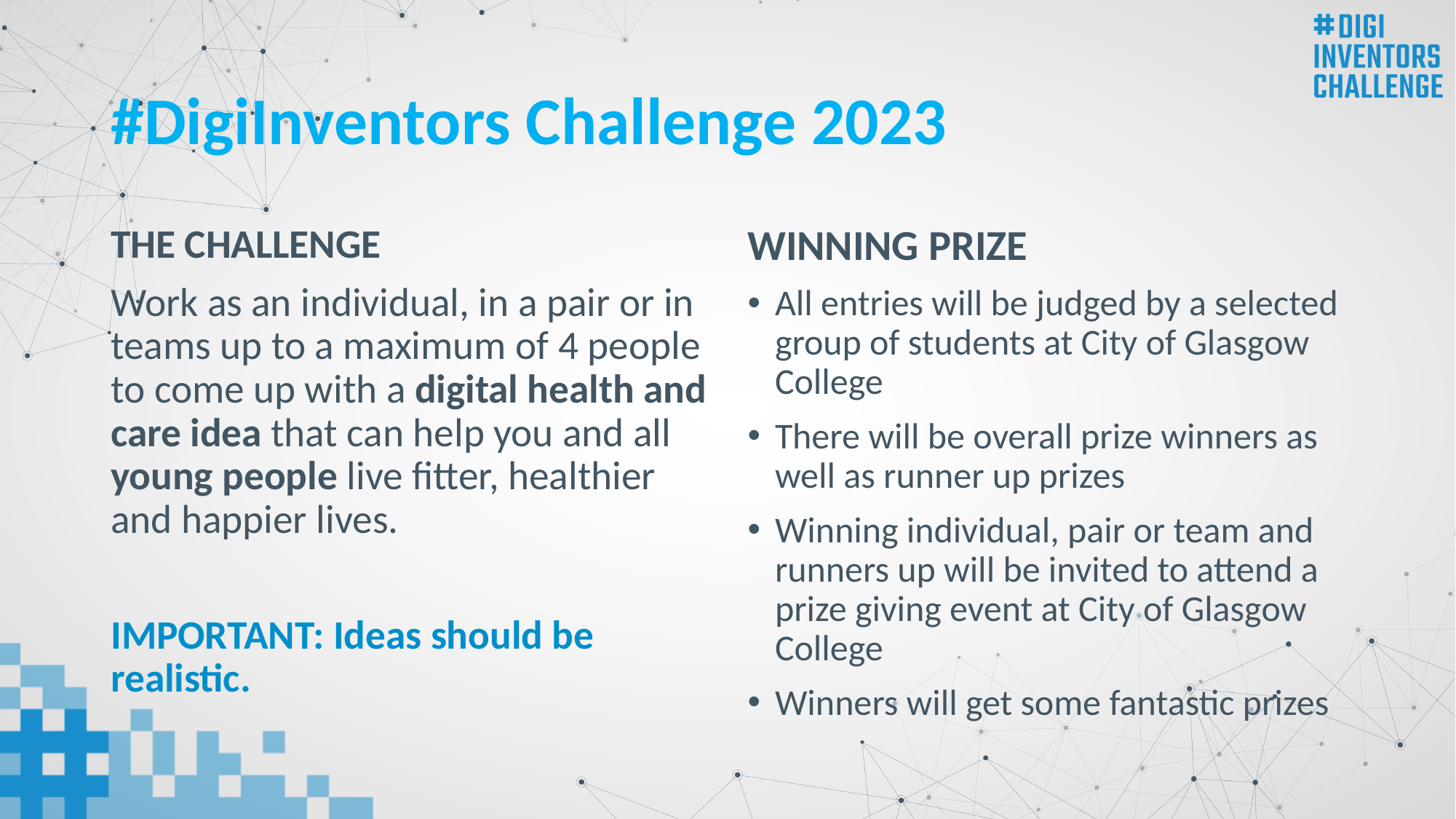

# #DigiInventors Challenge 2023
WINNING PRIZE
All entries will be judged by a selected group of students at City of Glasgow College
There will be overall prize winners as well as runner up prizes
Winning individual, pair or team and runners up will be invited to attend a prize giving event at City of Glasgow College
Winners will get some fantastic prizes
THE CHALLENGE
Work as an individual, in a pair or in teams up to a maximum of 4 people to come up with a digital health and care idea that can help you and all young people live fitter, healthier and happier lives.

IMPORTANT: Ideas should be realistic.